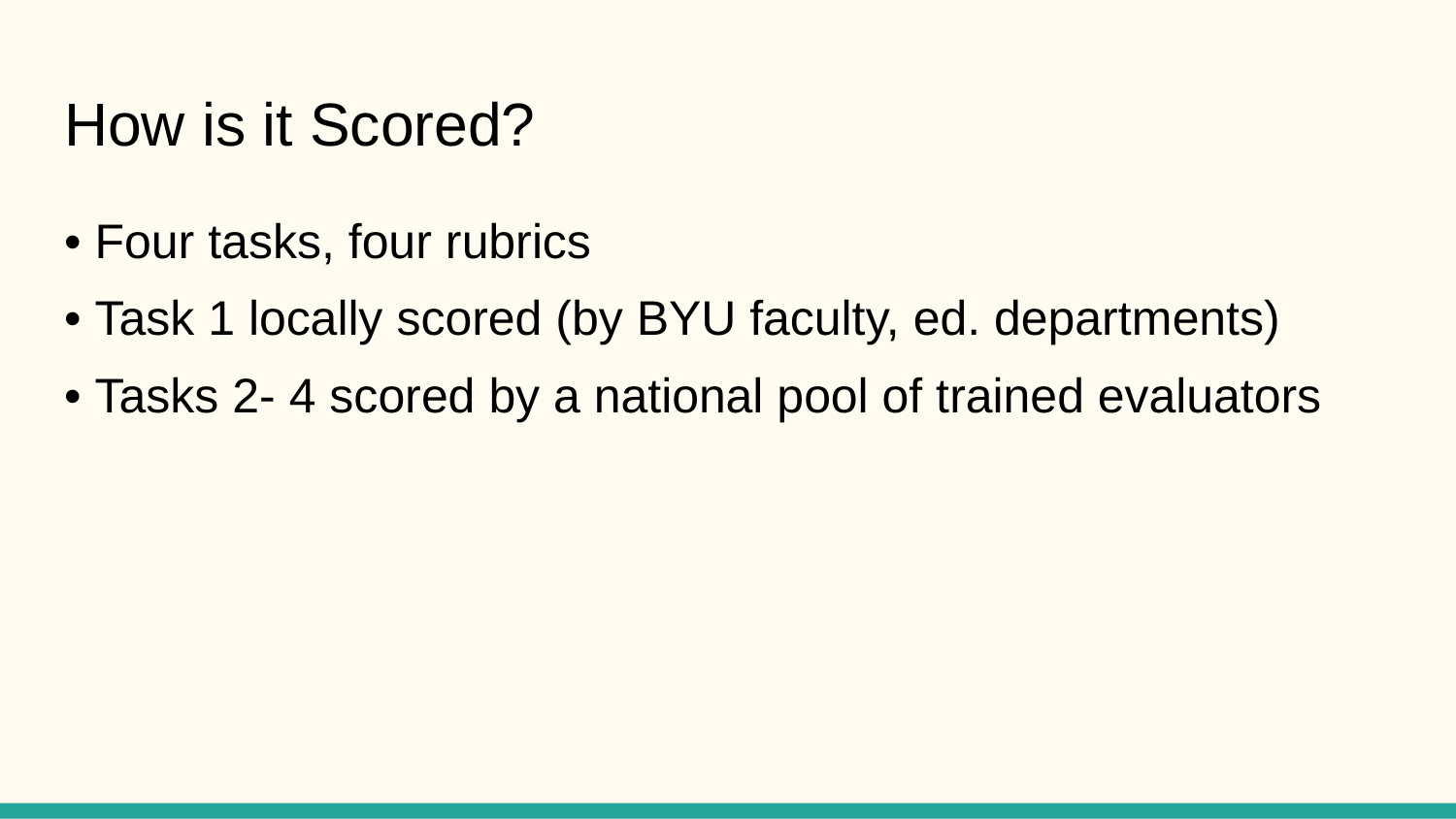

# How is it Scored?
• Four tasks, four rubrics
• Task 1 locally scored (by BYU faculty, ed. departments)
• Tasks 2- 4 scored by a national pool of trained evaluators